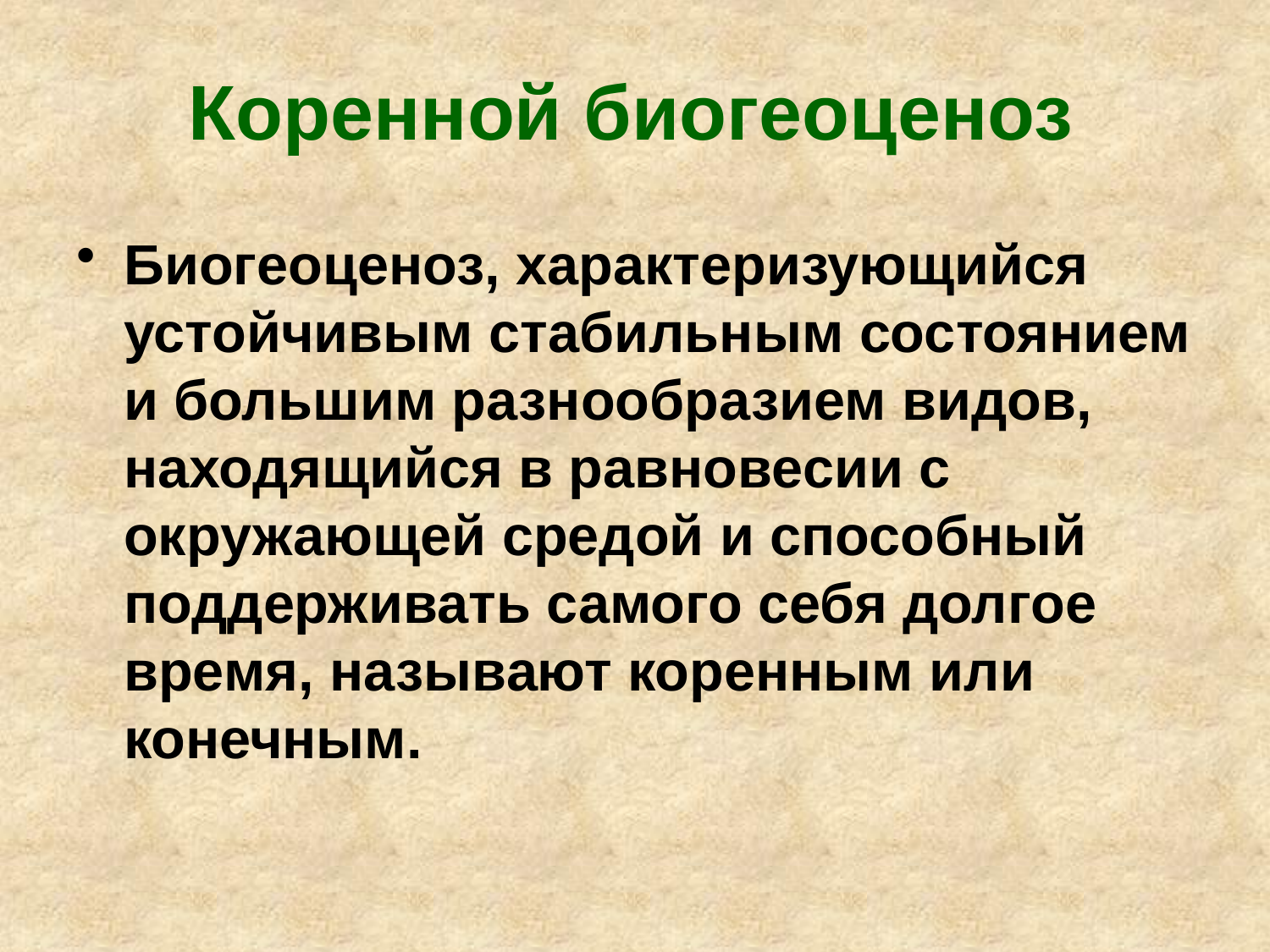

# Коренной биогеоценоз
Биогеоценоз, характеризующийся устойчивым стабильным состоянием и большим разнообразием видов, находящийся в равновесии с окружающей средой и способный поддерживать самого себя долгое время, называют коренным или конечным.